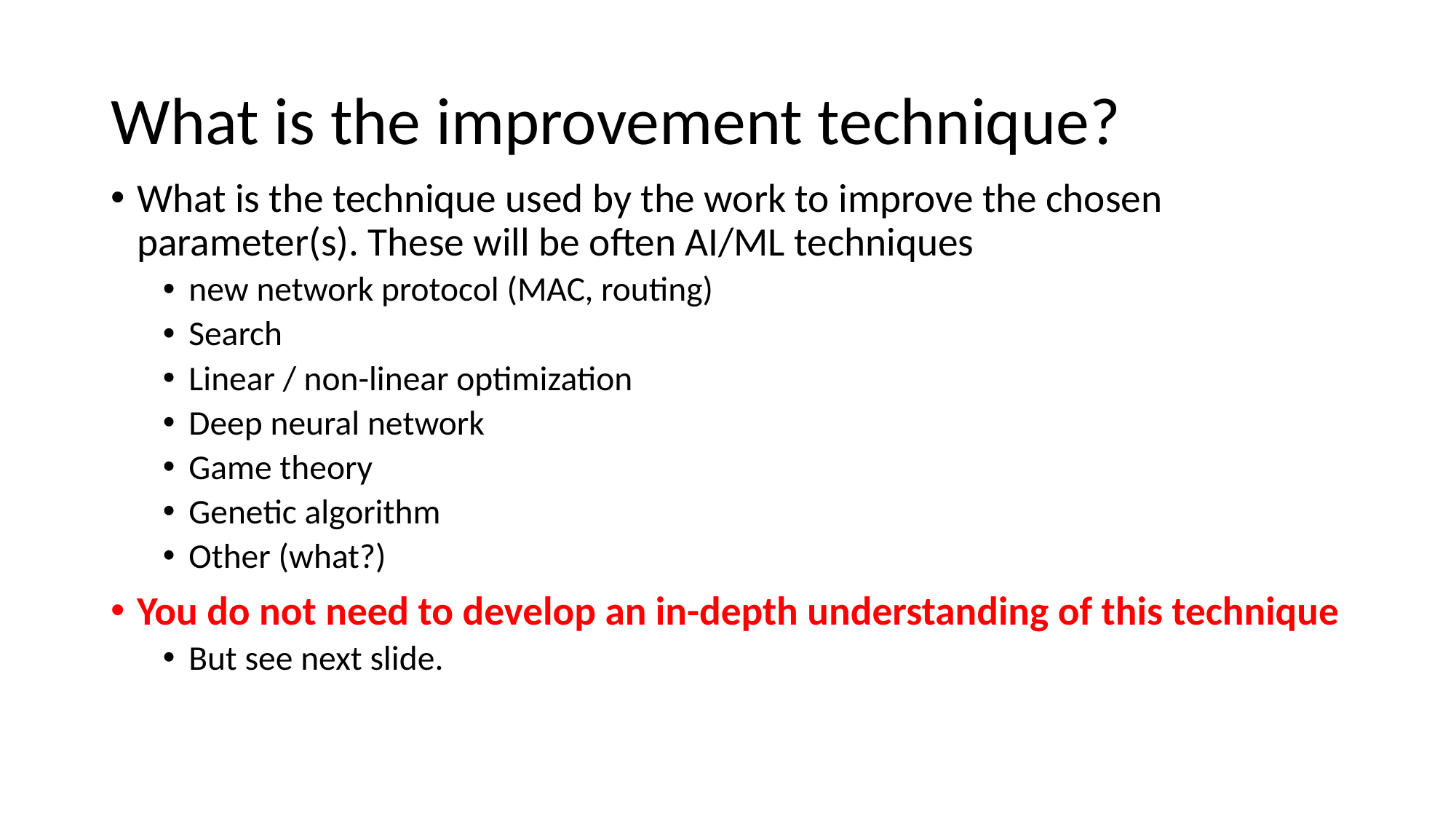

# What is the improvement technique?
What is the technique used by the work to improve the chosen parameter(s). These will be often AI/ML techniques
new network protocol (MAC, routing)
Search
Linear / non-linear optimization
Deep neural network
Game theory
Genetic algorithm
Other (what?)
You do not need to develop an in-depth understanding of this technique
But see next slide.